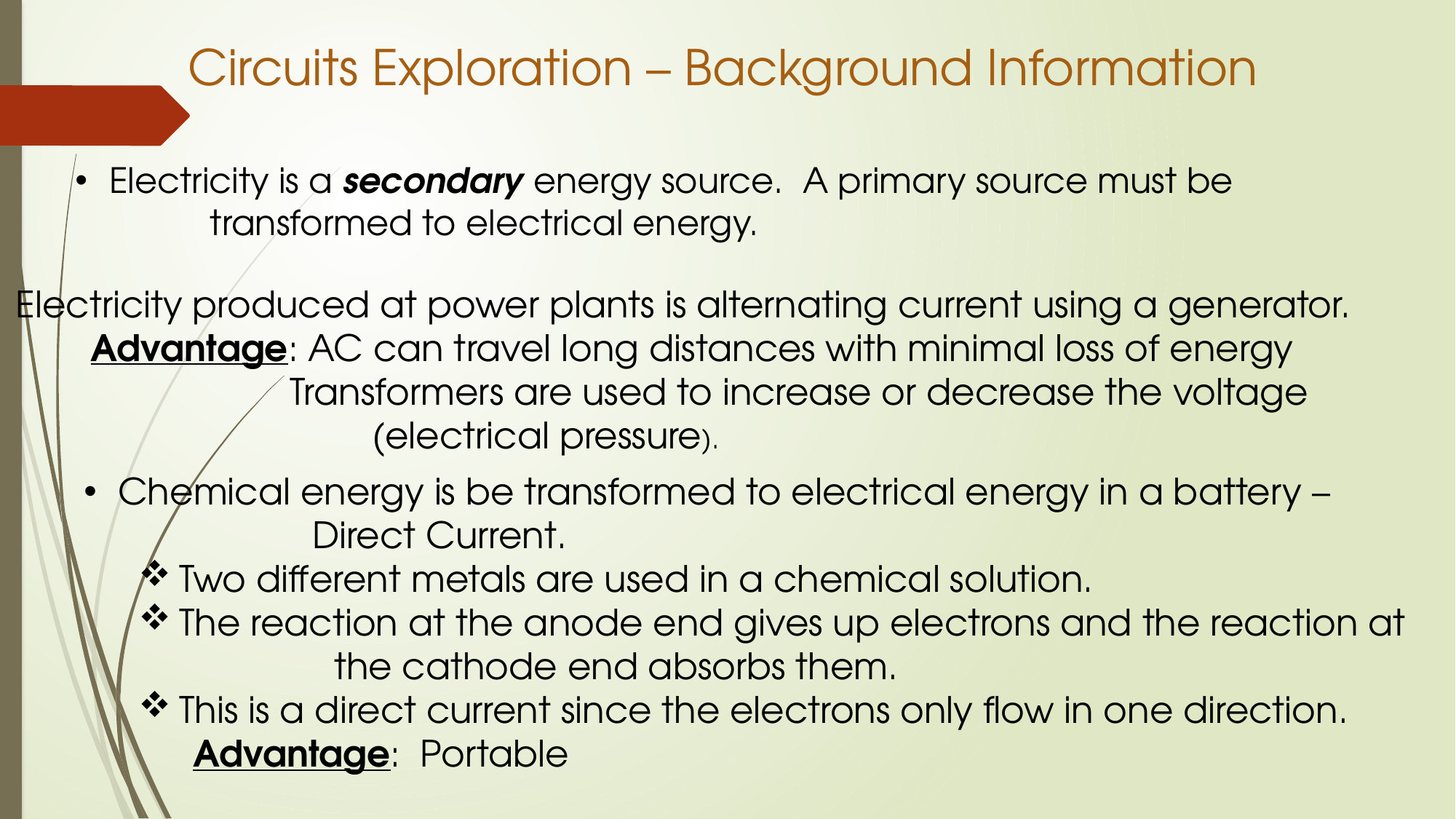

# Circuits Exploration – Background Information
Electricity is a secondary energy source.  A primary source must be
              transformed to electrical energy.
Electricity produced at power plants is alternating current using a generator.
	Advantage: AC can travel long distances with minimal loss of energy
		         Transformers are used to increase or decrease the voltage
                                       (electrical pressure).
Chemical energy is be transformed to electrical energy in a battery –
		 Direct Current.
Two different metals are used in a chemical solution.
The reaction at the anode end gives up electrons and the reaction at
                         the cathode end absorbs them.
This is a direct current since the electrons only flow in one direction.
	Advantage:  Portable